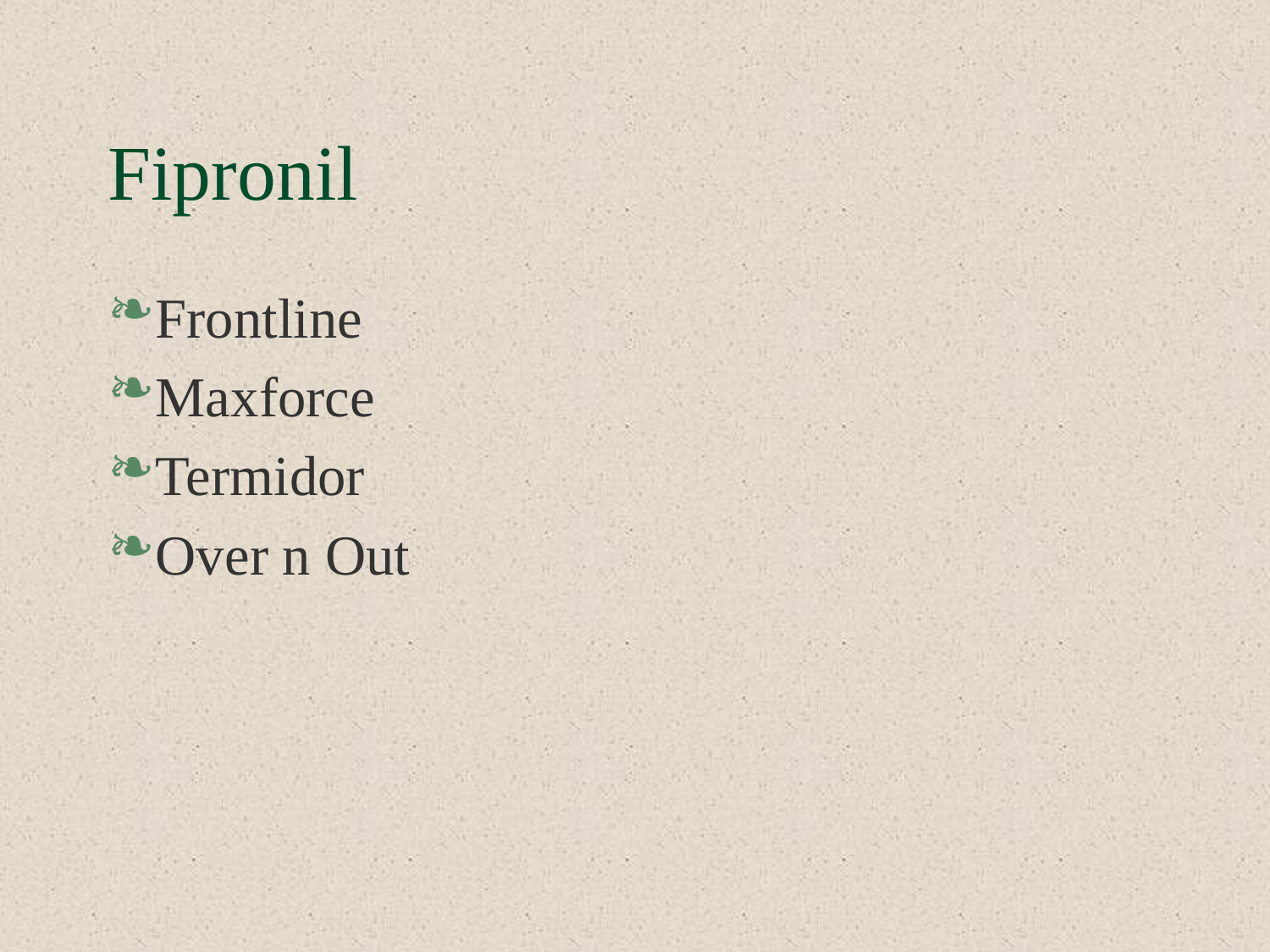

# Fipronil
Frontline
Maxforce
Termidor
Over n Out